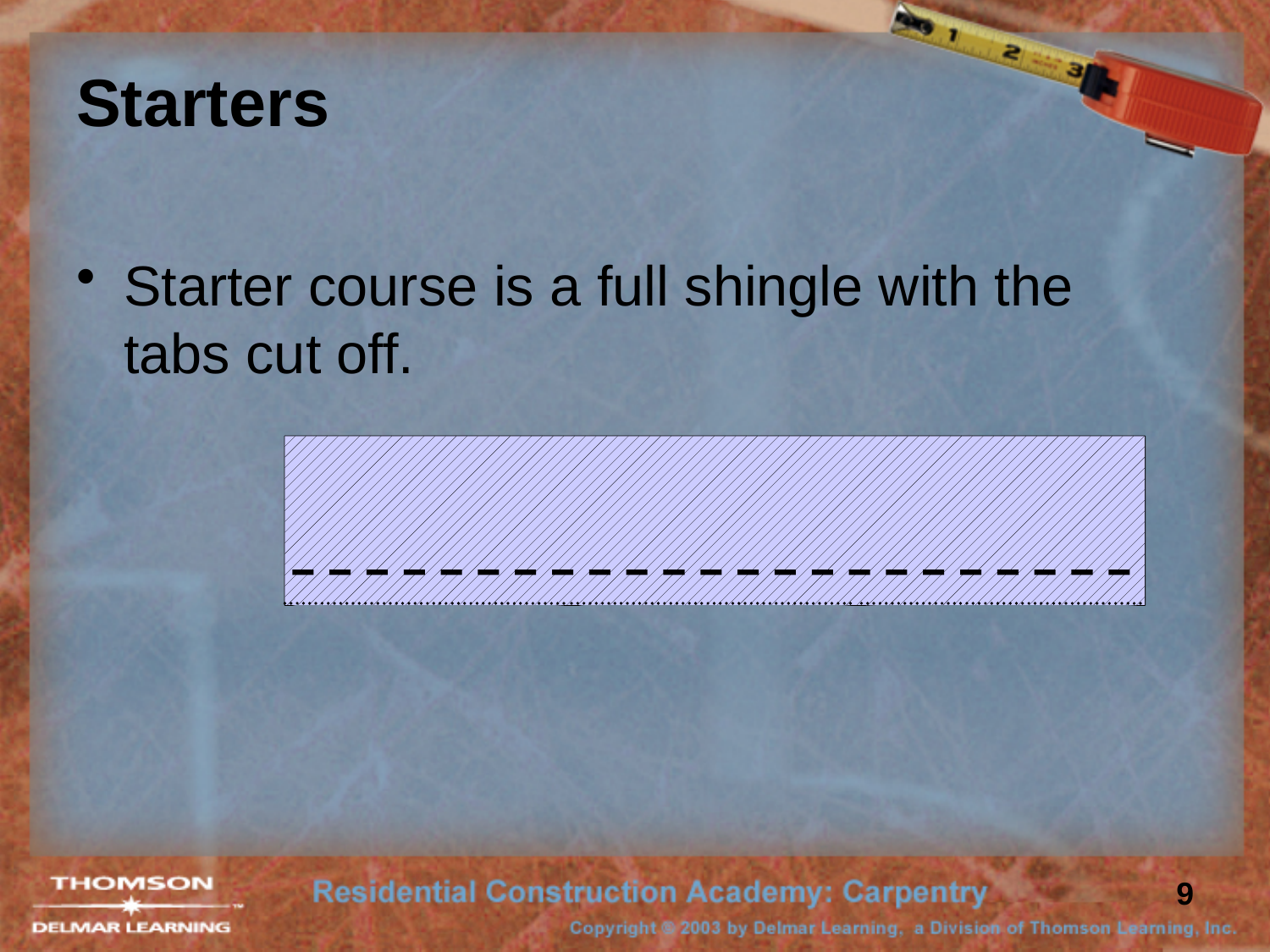

# Starters
Starter course is a full shingle with the tabs cut off.

9